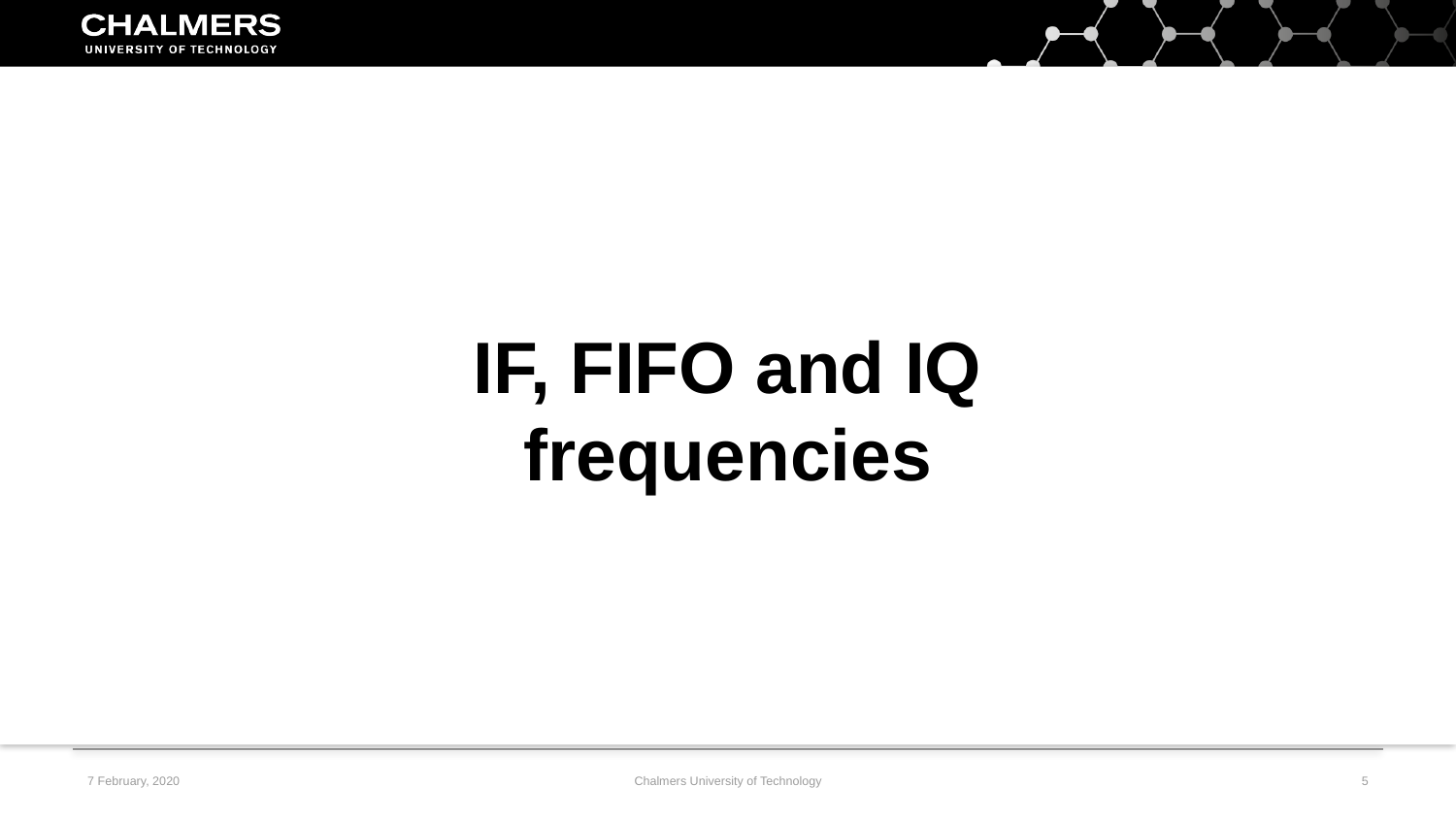

IF, FIFO and IQ
frequencies
7 February, 2020
Chalmers University of Technology
5